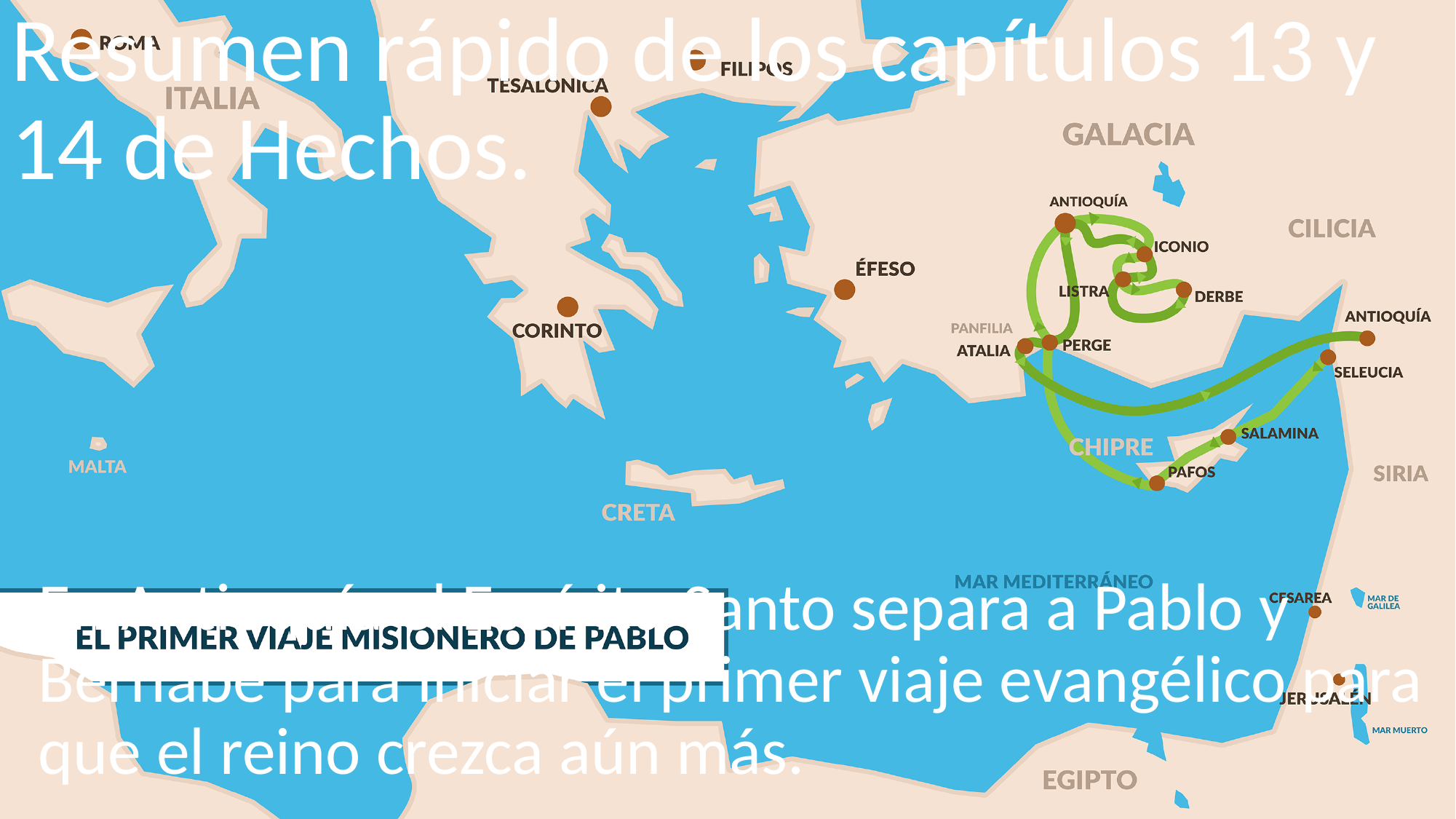

# Resumen rápido de los capítulos 13 y 14 de Hechos.
En Antioquía el Espíritu Santo separa a Pablo y Bernabé para iniciar el primer viaje evangélico para que el reino crezca aún más.